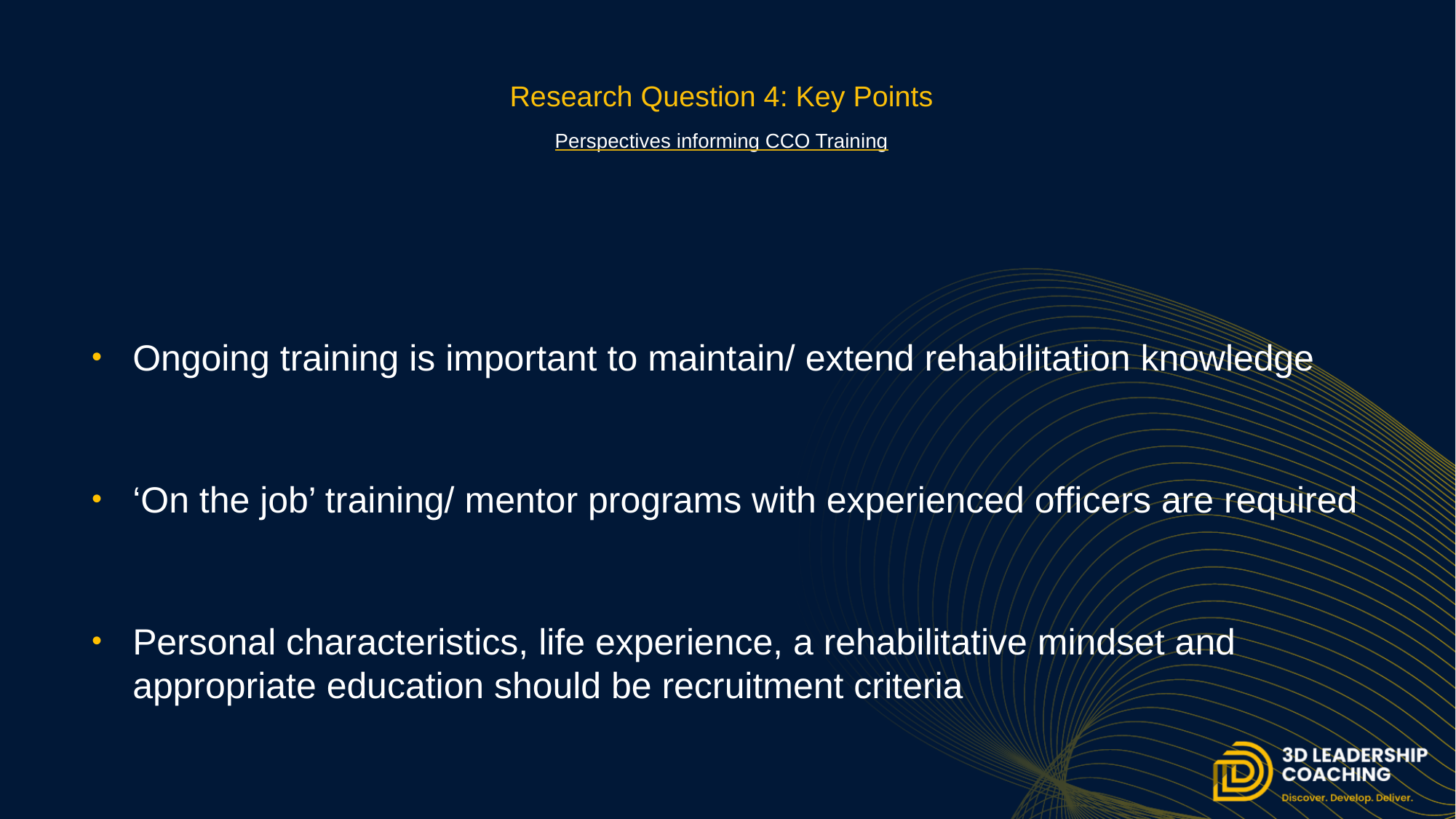

# Research Question 4: Key Points Perspectives informing CCO Training

Ongoing training is important to maintain/ extend rehabilitation knowledge

‘On the job’ training/ mentor programs with experienced officers are required

Personal characteristics, life experience, a rehabilitative mindset and appropriate education should be recruitment criteria